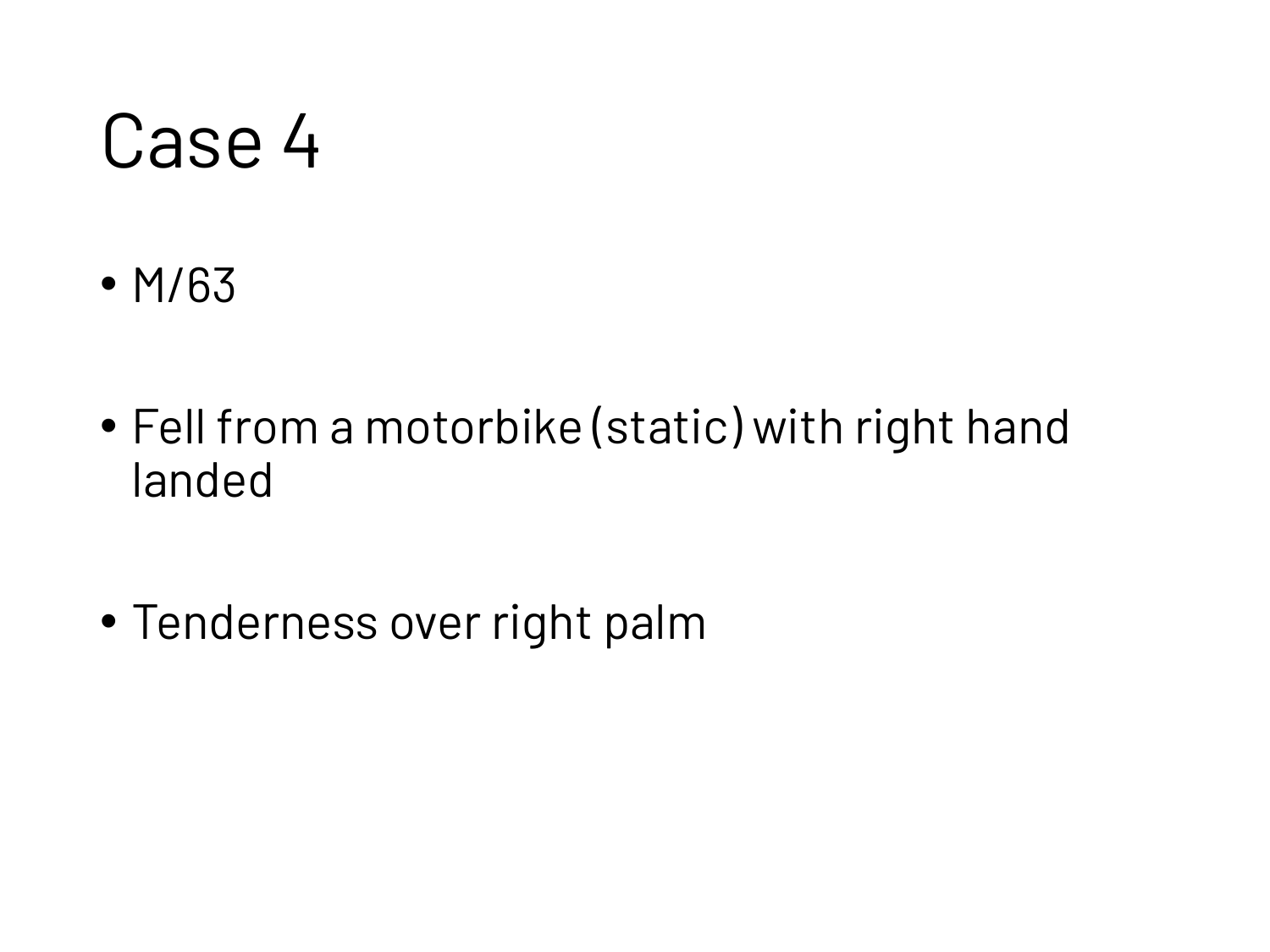

# Case 4
M/63

Fell from a motorbike (static) with right hand landed

Tenderness over right palm